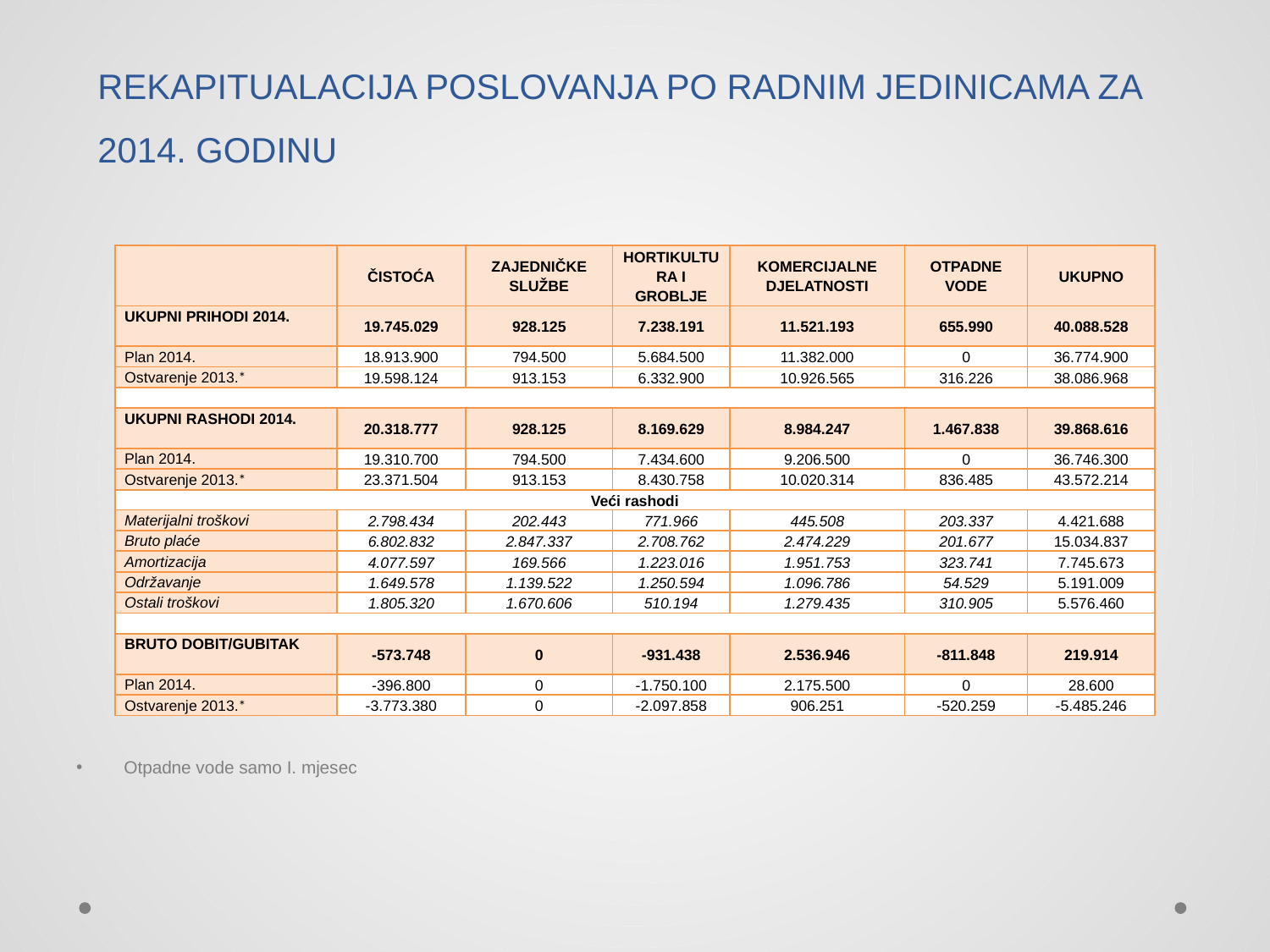

# REKAPITUALACIJA POSLOVANJA PO RADNIM JEDINICAMA ZA 2014. GODINU

Otpadne vode samo I. mjesec
|  | ČISTOĆA | ZAJEDNIČKE SLUŽBE | HORTIKULTURA I GROBLJE | KOMERCIJALNE DJELATNOSTI | OTPADNE VODE | UKUPNO |
| --- | --- | --- | --- | --- | --- | --- |
| UKUPNI PRIHODI 2014. | 19.745.029 | 928.125 | 7.238.191 | 11.521.193 | 655.990 | 40.088.528 |
| Plan 2014. | 18.913.900 | 794.500 | 5.684.500 | 11.382.000 | 0 | 36.774.900 |
| Ostvarenje 2013.\* | 19.598.124 | 913.153 | 6.332.900 | 10.926.565 | 316.226 | 38.086.968 |
|  |  |  |  |  |  |  |
| UKUPNI RASHODI 2014. | 20.318.777 | 928.125 | 8.169.629 | 8.984.247 | 1.467.838 | 39.868.616 |
| Plan 2014. | 19.310.700 | 794.500 | 7.434.600 | 9.206.500 | 0 | 36.746.300 |
| Ostvarenje 2013.\* | 23.371.504 | 913.153 | 8.430.758 | 10.020.314 | 836.485 | 43.572.214 |
| Veći rashodi |  |  |  |  |  |  |
| Materijalni troškovi | 2.798.434 | 202.443 | 771.966 | 445.508 | 203.337 | 4.421.688 |
| Bruto plaće | 6.802.832 | 2.847.337 | 2.708.762 | 2.474.229 | 201.677 | 15.034.837 |
| Amortizacija | 4.077.597 | 169.566 | 1.223.016 | 1.951.753 | 323.741 | 7.745.673 |
| Održavanje | 1.649.578 | 1.139.522 | 1.250.594 | 1.096.786 | 54.529 | 5.191.009 |
| Ostali troškovi | 1.805.320 | 1.670.606 | 510.194 | 1.279.435 | 310.905 | 5.576.460 |
|  |  |  |  |  |  |  |
| BRUTO DOBIT/GUBITAK | -573.748 | 0 | -931.438 | 2.536.946 | -811.848 | 219.914 |
| Plan 2014. | -396.800 | 0 | -1.750.100 | 2.175.500 | 0 | 28.600 |
| Ostvarenje 2013.\* | -3.773.380 | 0 | -2.097.858 | 906.251 | -520.259 | -5.485.246 |